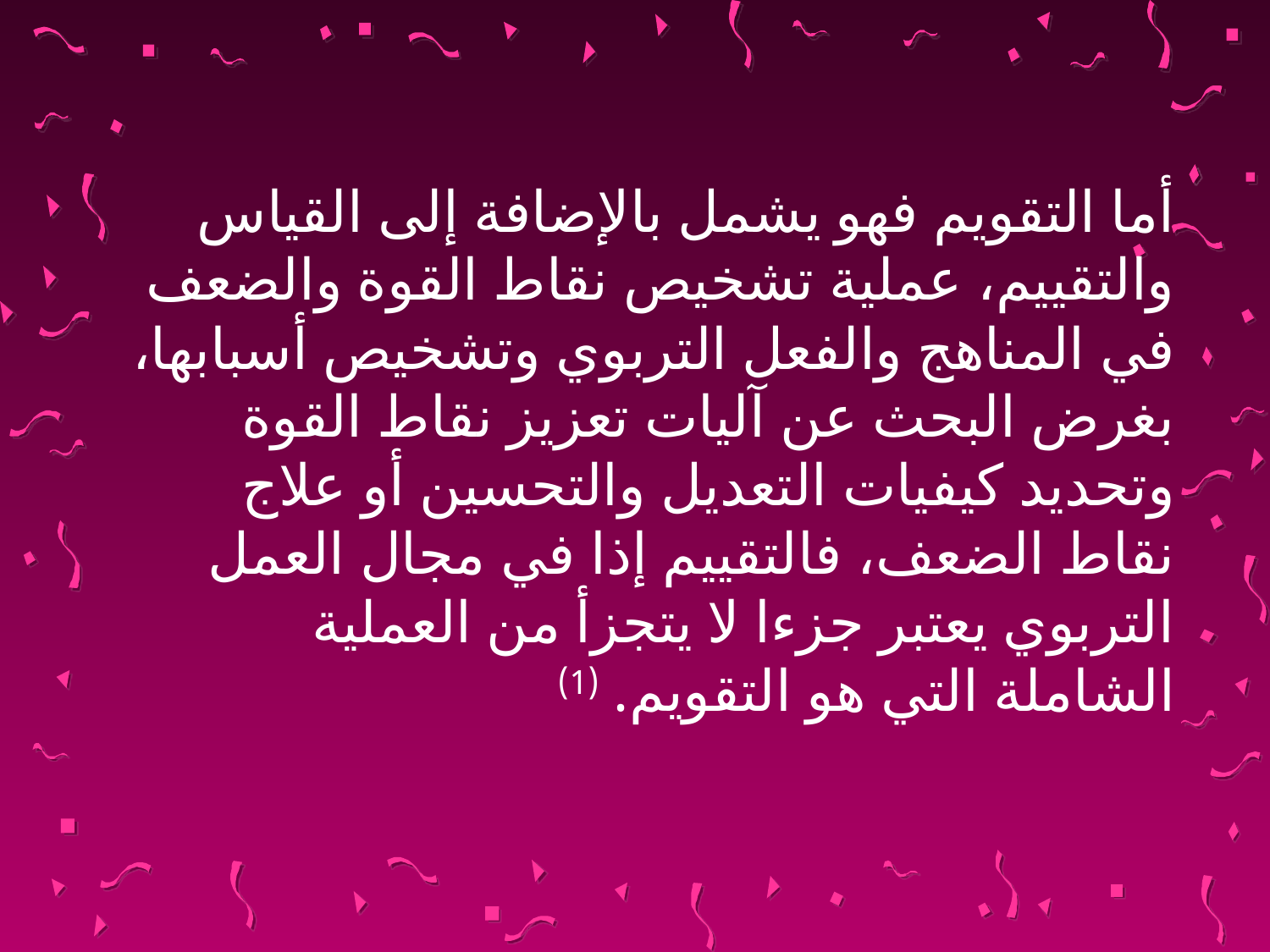

أما التقويم فهو يشمل بالإضافة إلى القياس والتقييم، عملية تشخيص نقاط القوة والضعف في المناهج والفعل التربوي وتشخيص أسبابها، بغرض البحث عن آليات تعزيز نقاط القوة وتحديد كيفيات التعديل والتحسين أو علاج نقاط الضعف، فالتقييم إذا في مجال العمل التربوي يعتبر جزءا لا يتجزأ من العملية الشاملة التي هو التقويم. (1)